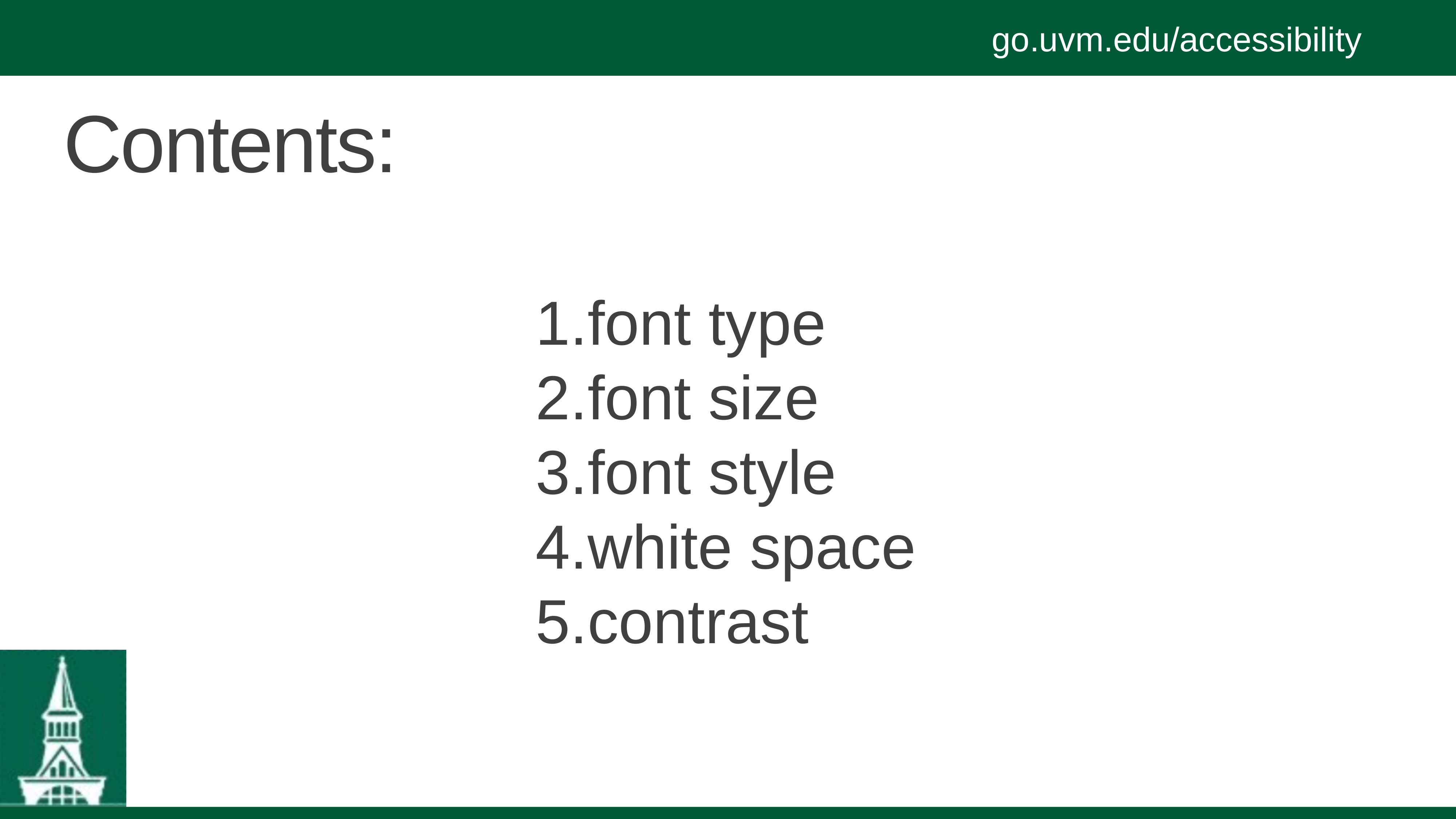

go.uvm.edu/accessibility
Contents:
font type
font size
font style
white space
contrast